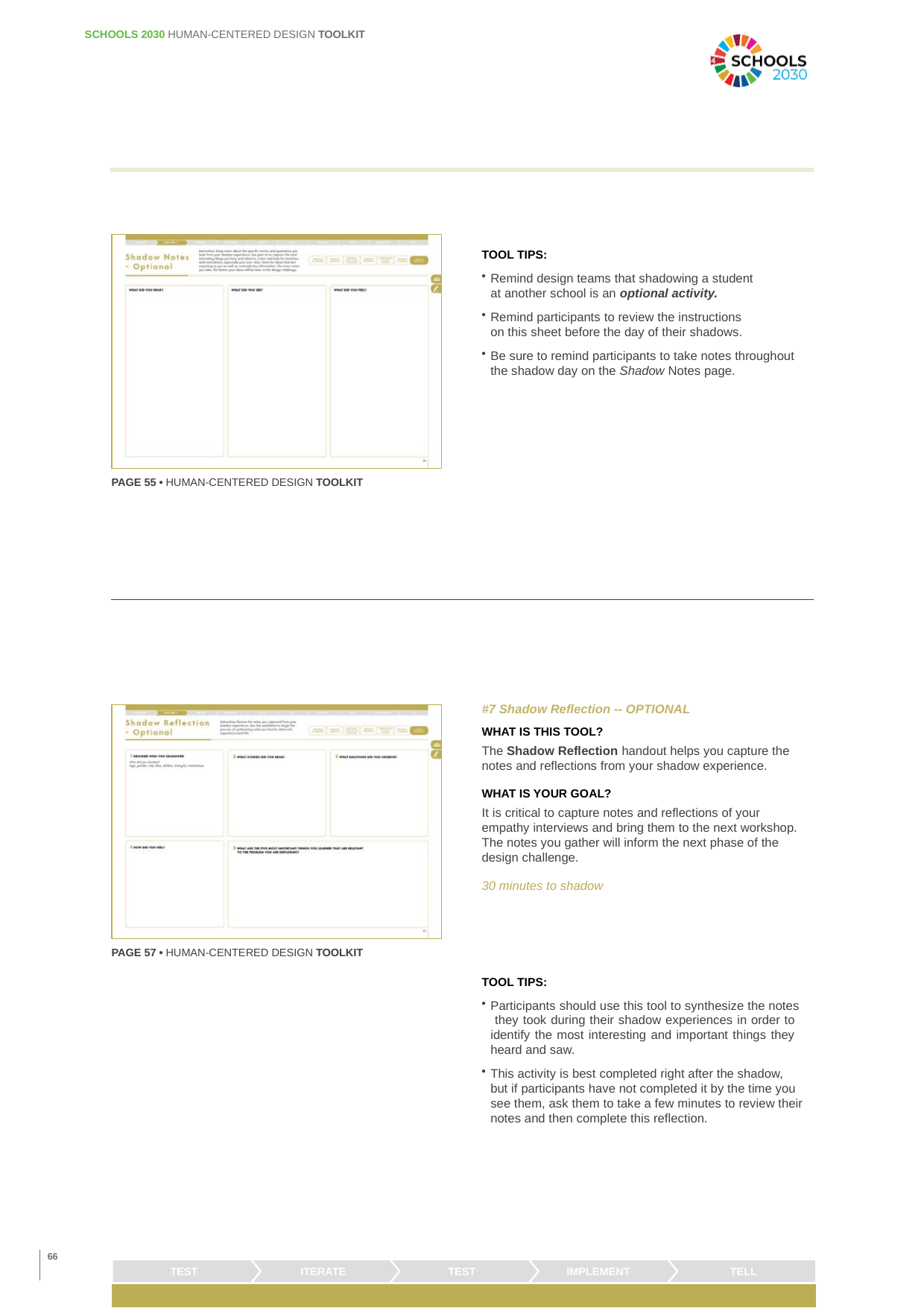

SCHOOLS 2030 HUMAN-CENTERED DESIGN TOOLKIT

TOOL TIPS:
Remind design teams that shadowing a student  at another school is an optional activity.
Remind participants to review the instructions  on this sheet before the day of their shadows.
Be sure to remind participants to take notes throughout  the shadow day on the Shadow Notes page.
PAGE 55 • HUMAN-CENTERED DESIGN TOOLKIT

#7 Shadow Reflection -- OPTIONAL
WHAT IS THIS TOOL?
The Shadow Reflection handout helps you capture the  notes and reflections from your shadow experience.

WHAT IS YOUR GOAL?
It is critical to capture notes and reflections of your  empathy interviews and bring them to the next workshop.  The notes you gather will inform the next phase of the  design challenge.

30 minutes to shadow

PAGE 57 • HUMAN-CENTERED DESIGN TOOLKIT
TOOL TIPS:
Participants should use this tool to synthesize the notes  they took during their shadow experiences in order to  identify the most interesting and important things they  heard and saw.
This activity is best completed right after the shadow,
but if participants have not completed it by the time you  see them, ask them to take a few minutes to review their  notes and then complete this reflection.
66

TEST
ITERATE
TEST
IMPLEMENT
TELL